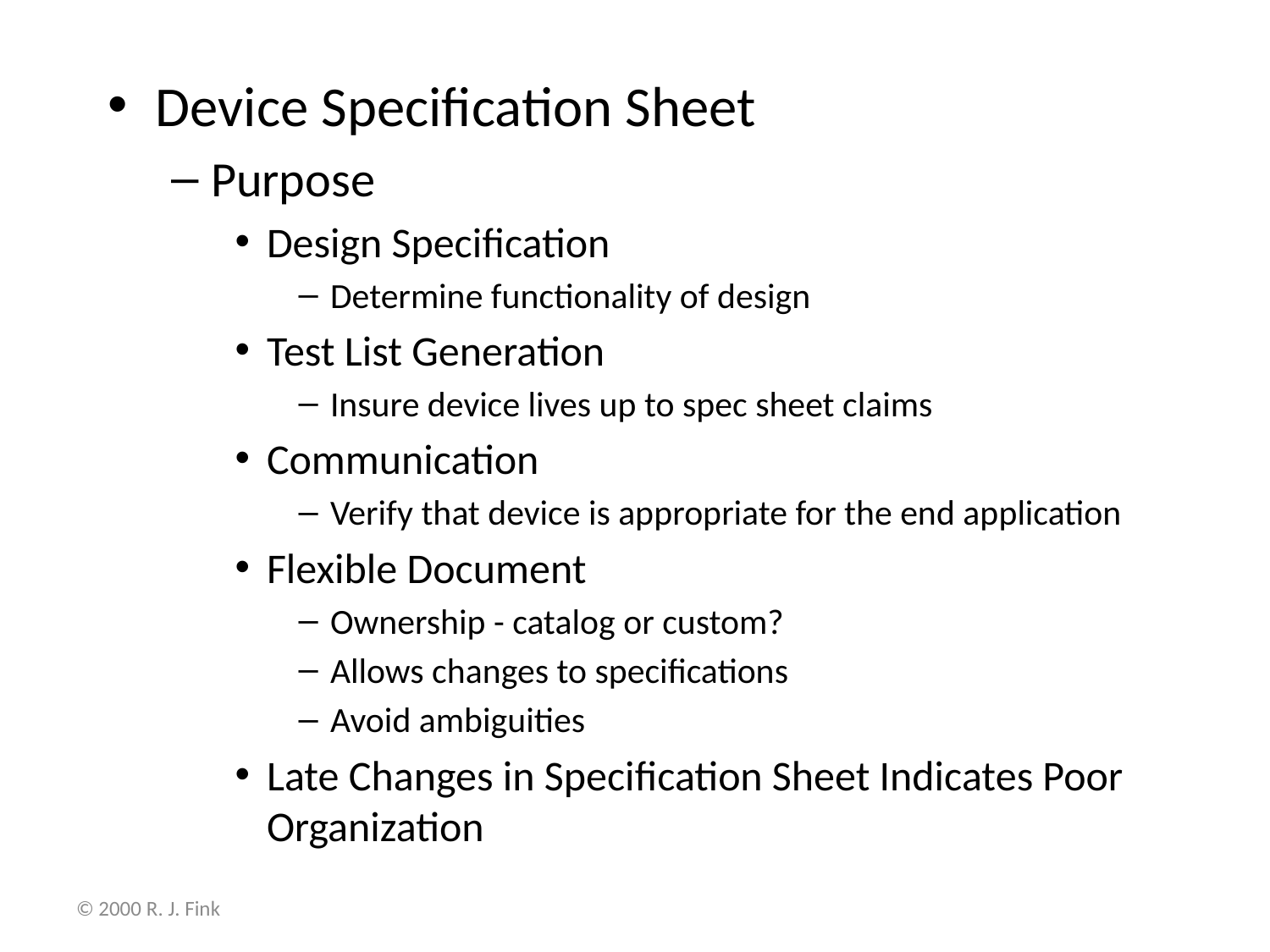

Device Specification Sheet
Purpose
Design Specification
Determine functionality of design
Test List Generation
Insure device lives up to spec sheet claims
Communication
Verify that device is appropriate for the end application
Flexible Document
Ownership - catalog or custom?
Allows changes to specifications
Avoid ambiguities
Late Changes in Specification Sheet Indicates Poor Organization
© 2000 R. J. Fink